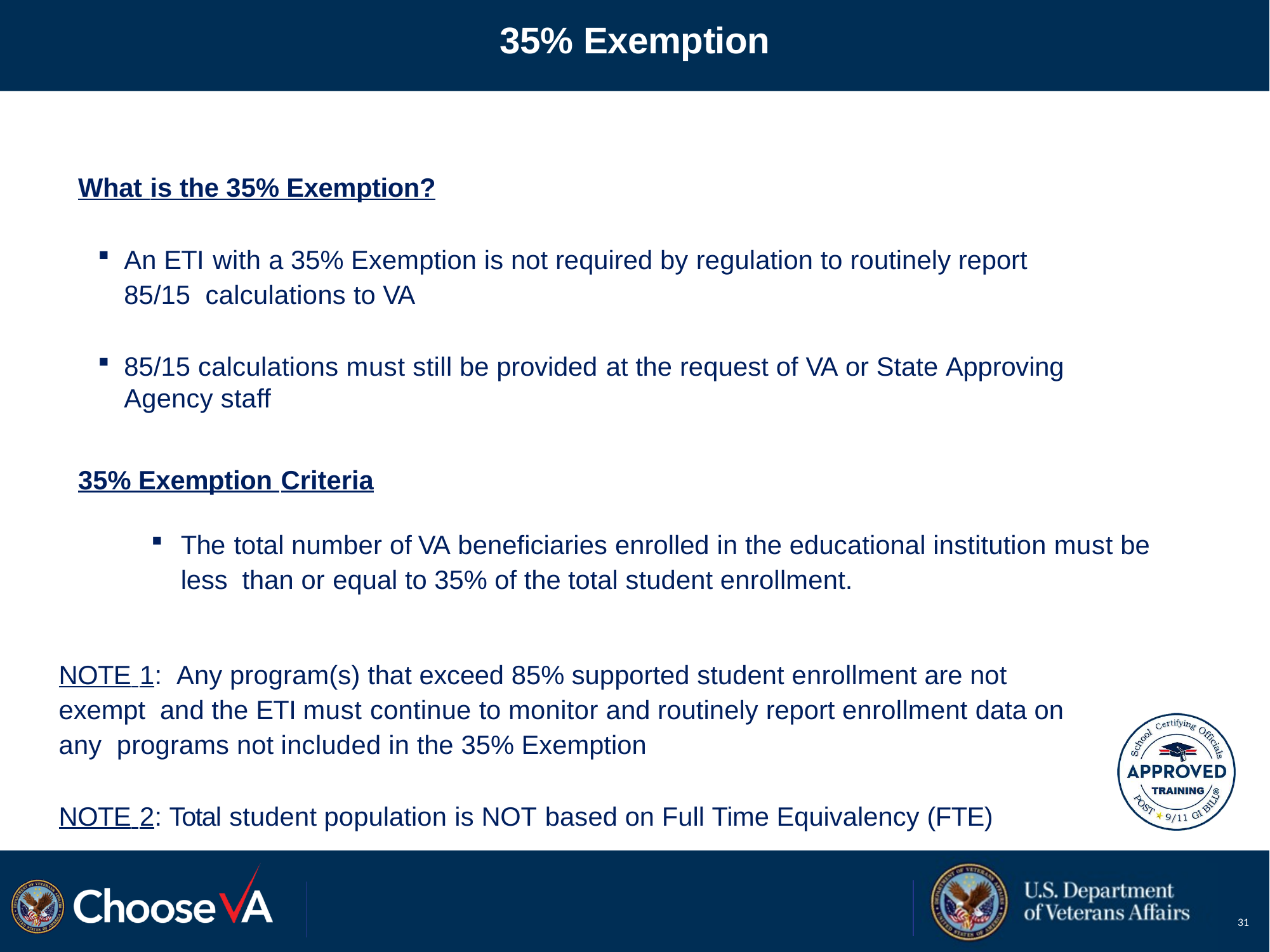

# 35% Exemption
What is the 35% Exemption?

An ETI with a 35% Exemption is not required by regulation to routinely report 85/15  calculations to VA

85/15 calculations must still be provided at the request of VA or State Approving Agency staff
35% Exemption Criteria

The total number of VA beneficiaries enrolled in the educational institution must be less  than or equal to 35% of the total student enrollment.

NOTE 1:	Any program(s) that exceed 85% supported student enrollment are not exempt  and the ETI must continue to monitor and routinely report enrollment data on any  programs not included in the 35% Exemption

NOTE 2: Total student population is NOT based on Full Time Equivalency (FTE)
31